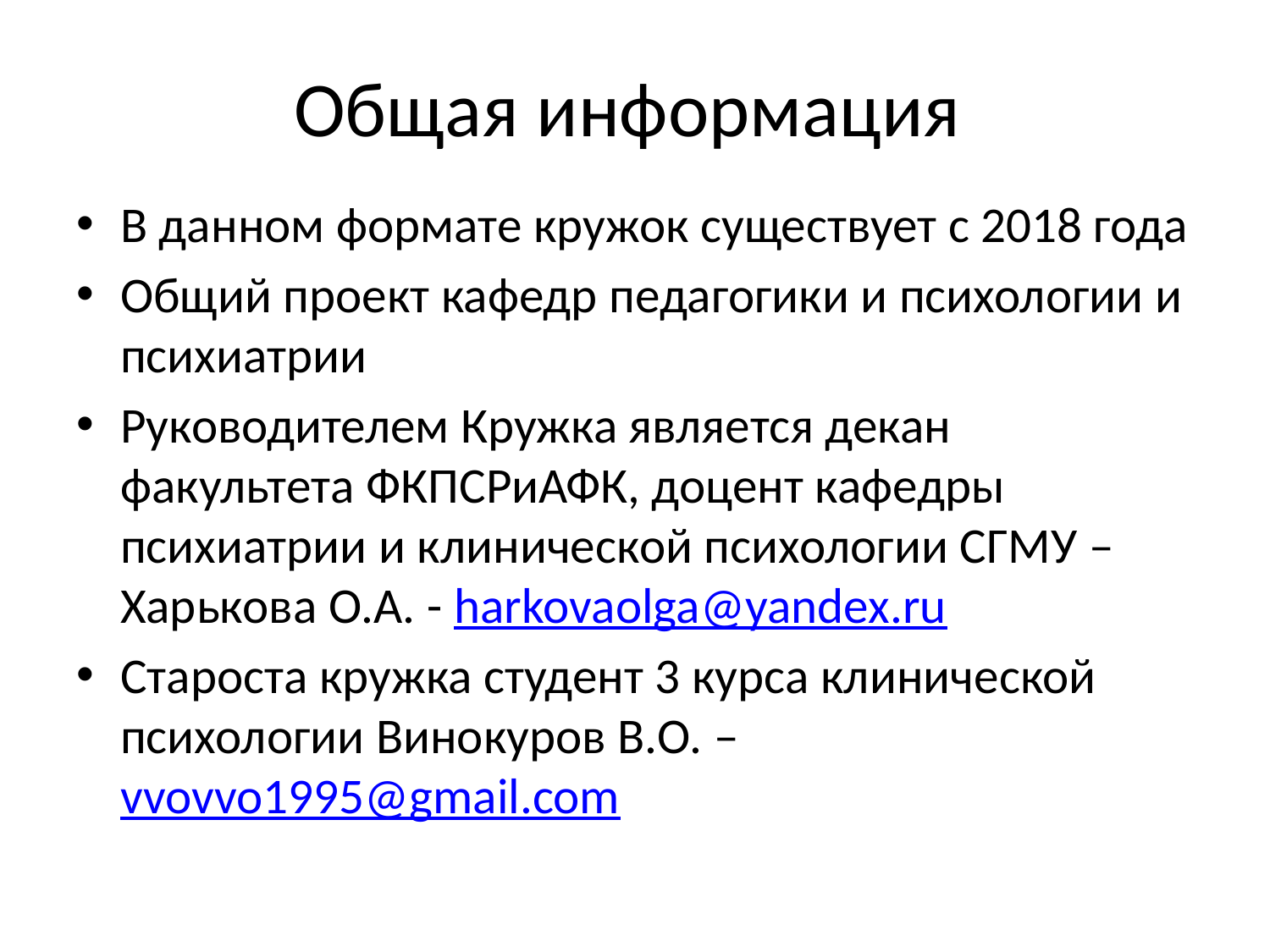

# Общая информация
В данном формате кружок существует с 2018 года
Общий проект кафедр педагогики и психологии и психиатрии
Руководителем Кружка является декан факультета ФКПСРиАФК, доцент кафедры психиатрии и клинической психологии СГМУ – Харькова О.А. - harkovaolga@yandex.ru
Староста кружка студент 3 курса клинической психологии Винокуров В.О. – vvovvo1995@gmail.com